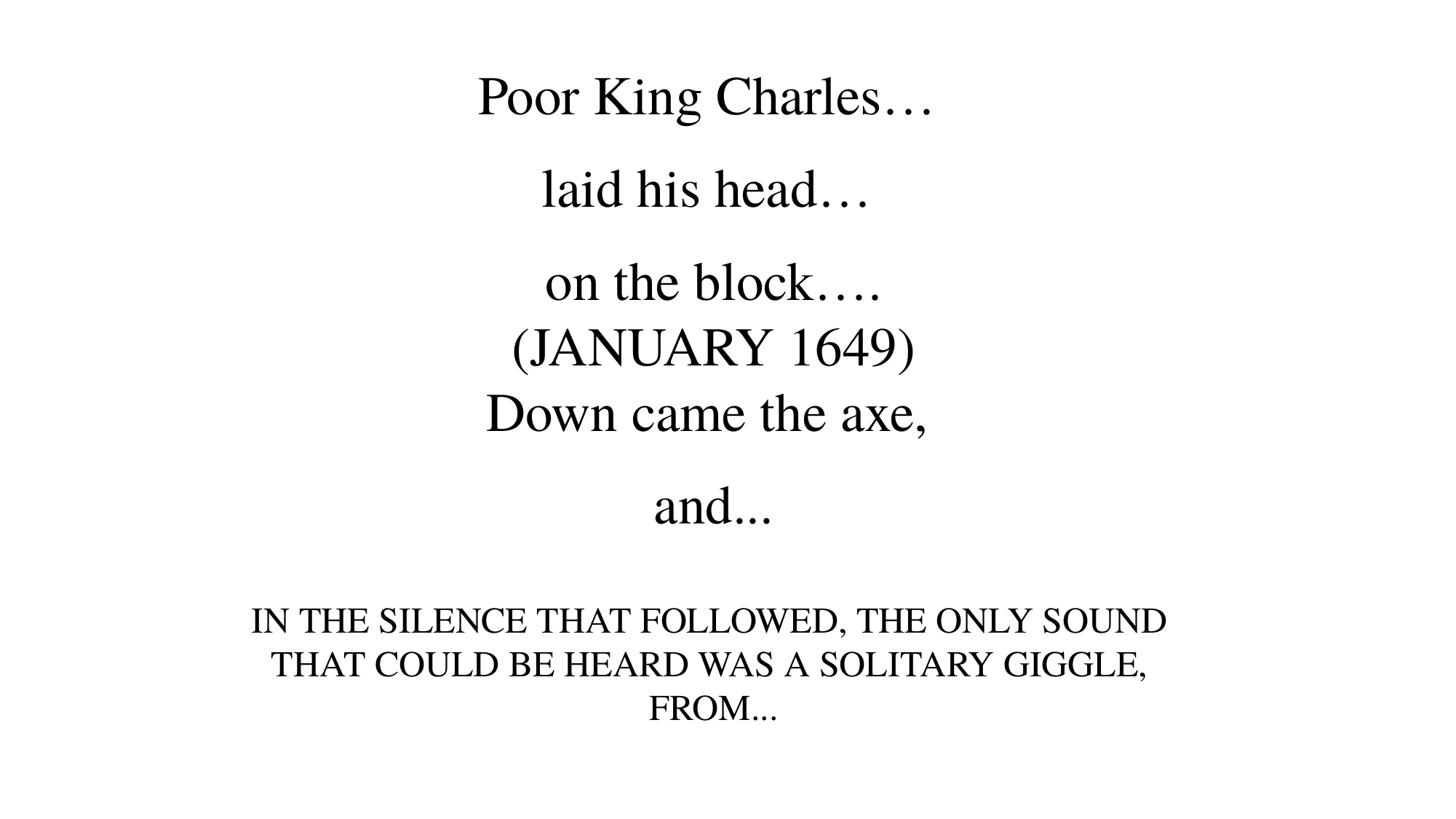

Poor King Charles…
laid his head…
on the block….
(JANUARY 1649)
Down came the axe,
and...
IN THE SILENCE THAT FOLLOWED, THE ONLY SOUND
THAT COULD BE HEARD WAS A SOLITARY GIGGLE,
FROM...